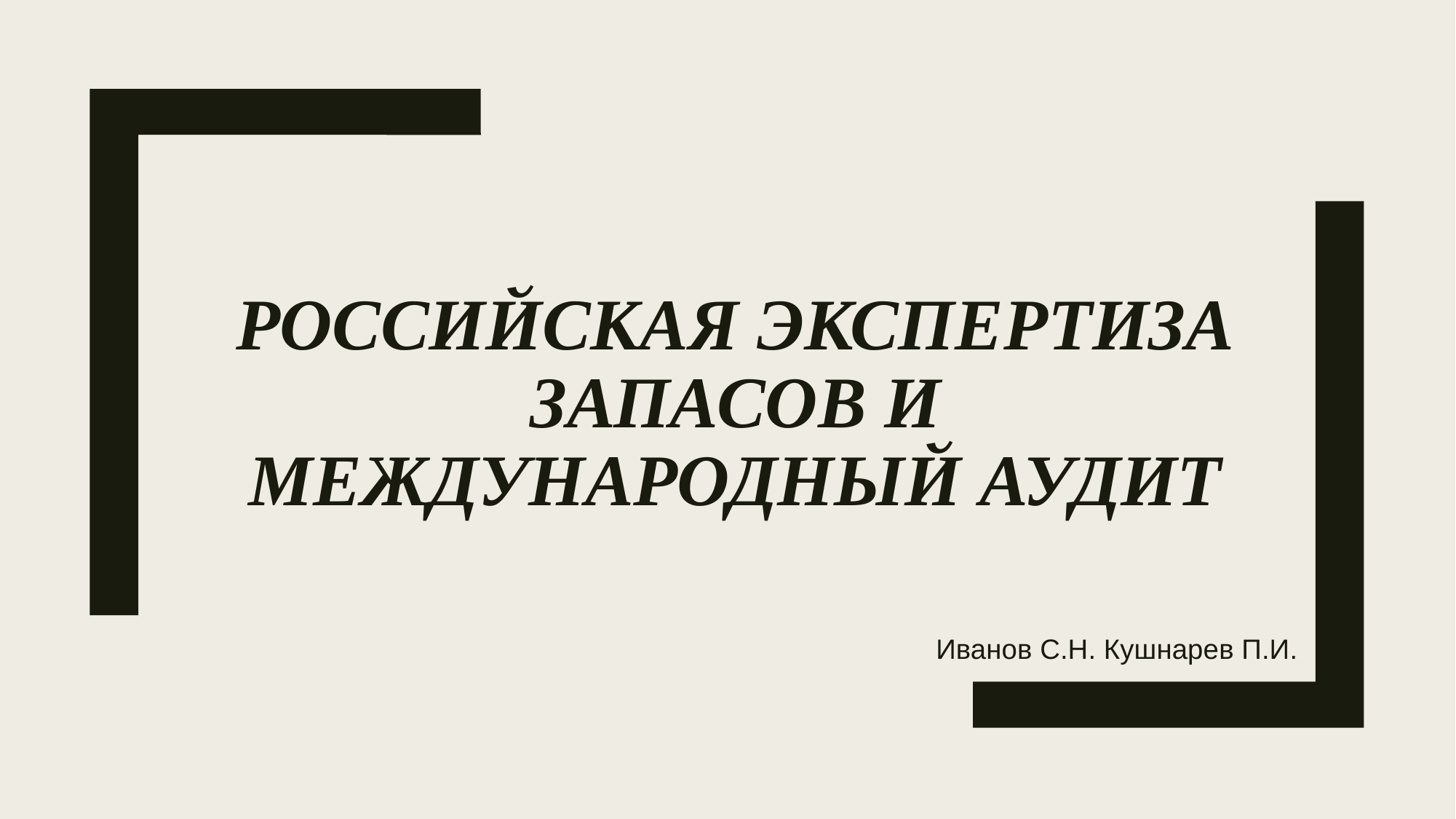

# Российская экспертиза запасов и международный аудит
Иванов С.Н. Кушнарев П.И.